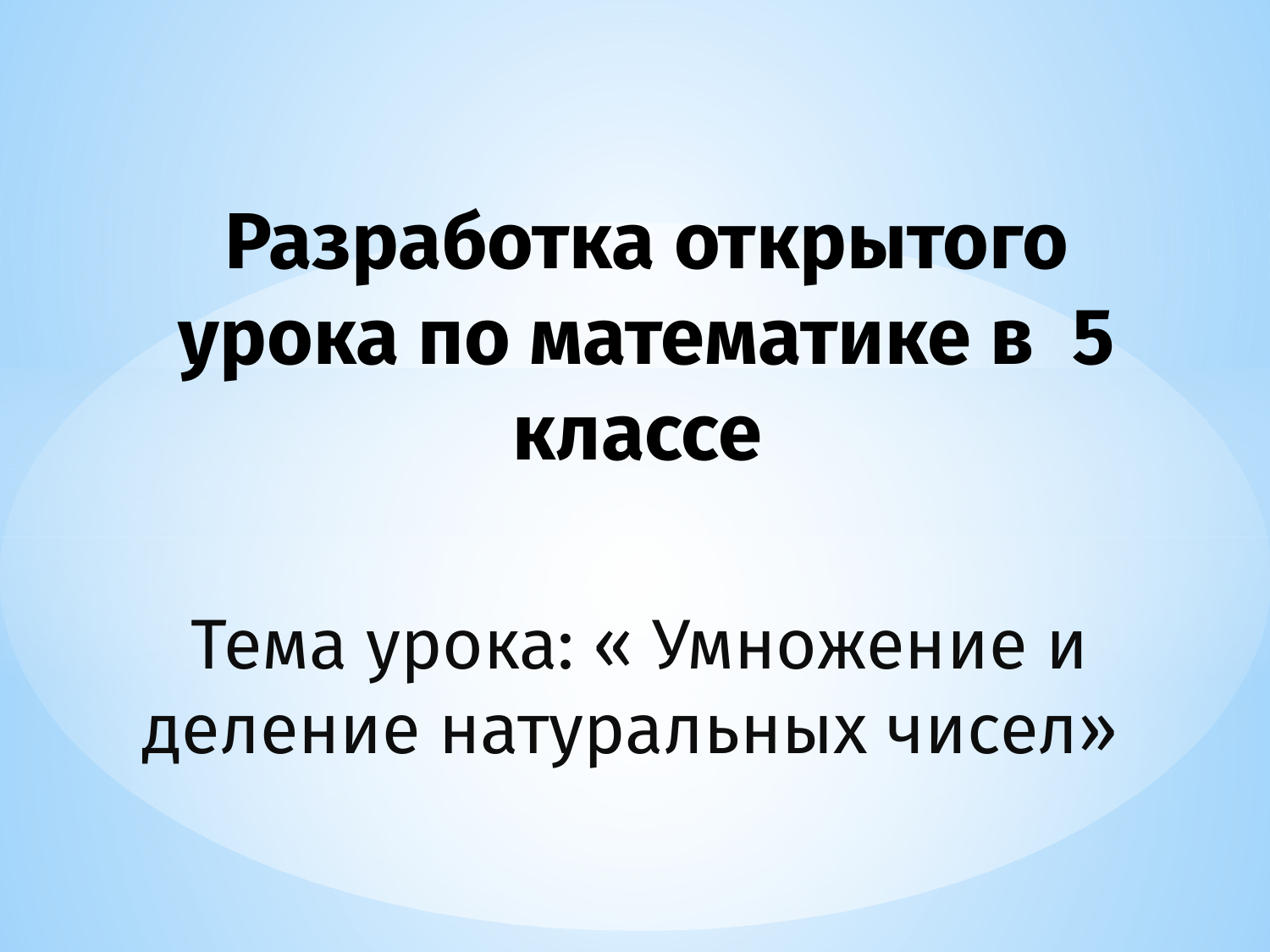

# Разработка открытого урока по математике в  5 классе

Тема урока: « Умножение и деление натуральных чисел»